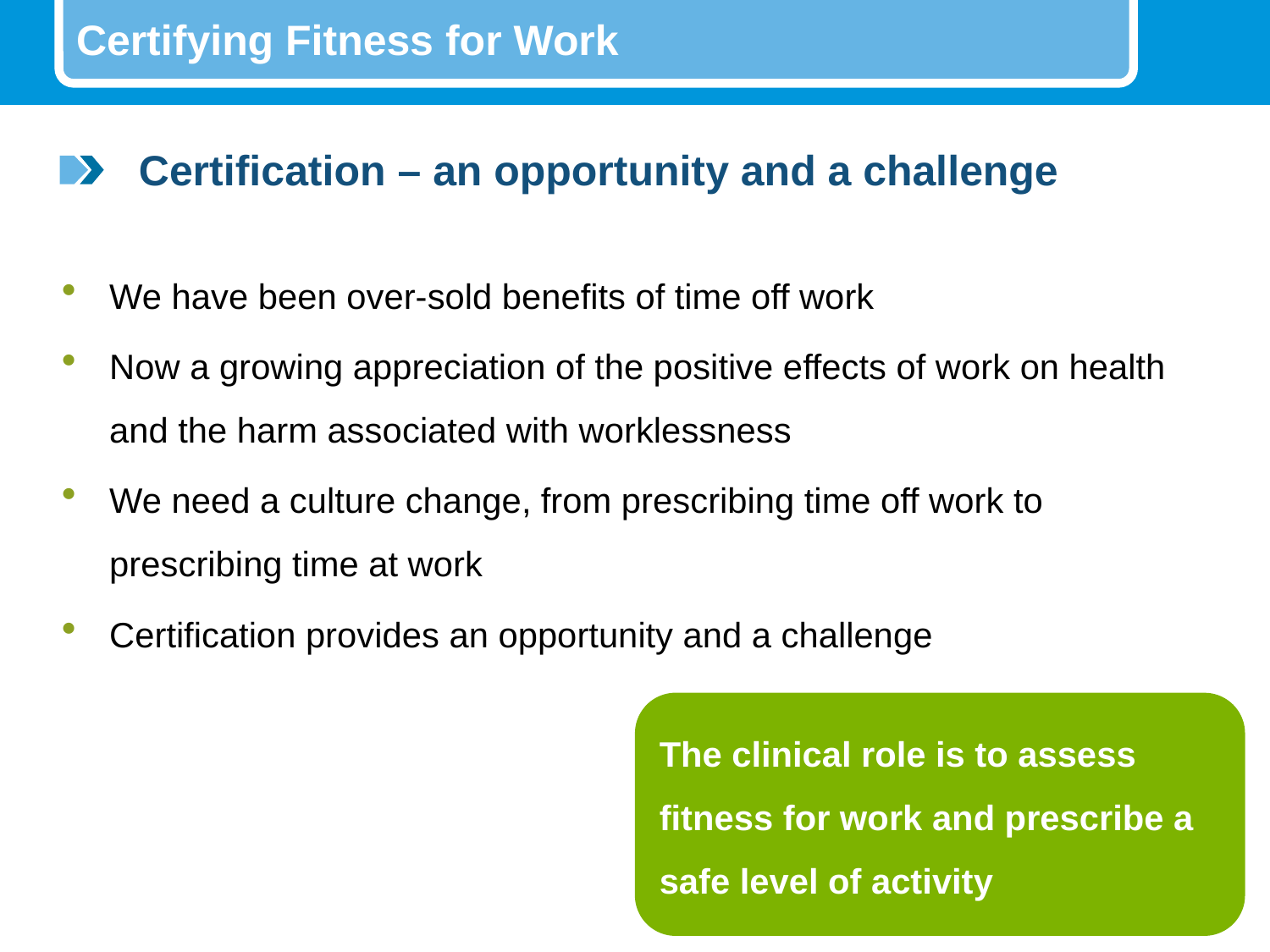

# Certifying Fitness for Work
Certification – an opportunity and a challenge

We have been over-sold benefits of time off work
Now a growing appreciation of the positive effects of work on health and the harm associated with worklessness
We need a culture change, from prescribing time off work to prescribing time at work
Certification provides an opportunity and a challenge

The clinical role is to assess fitness for work and prescribe a safe level of activity